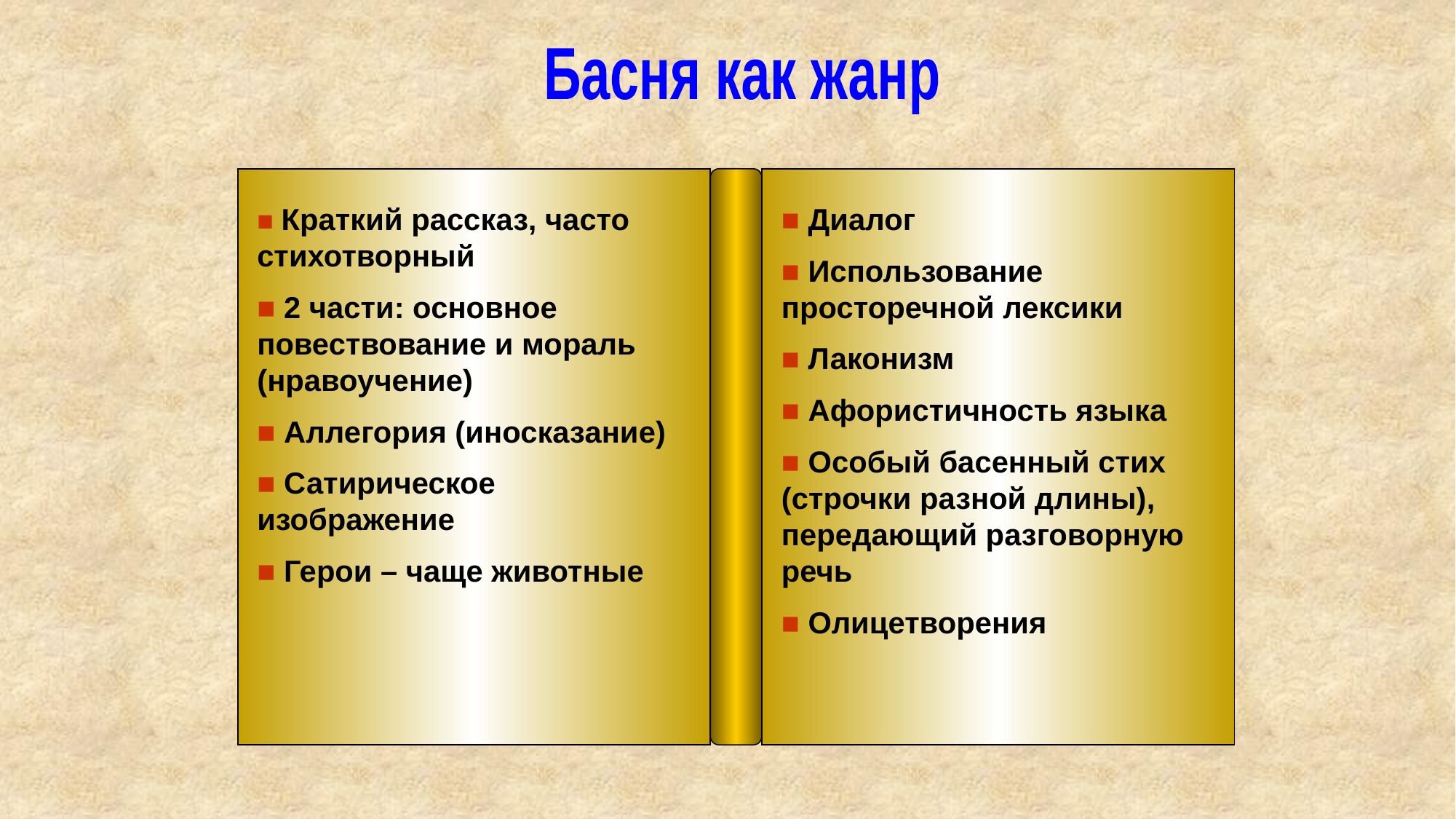

Басня как жанр

■ Краткий рассказ, часто стихотворный
■ 2 части: основное повествование и мораль (нравоучение)
■ Аллегория (иносказание)
■ Сатирическое изображение
■ Герои – чаще животные
■ Диалог
■ Использование просторечной лексики
■ Лаконизм
■ Афористичность языка
■ Особый басенный стих (строчки разной длины), передающий разговорную речь
■ Олицетворения